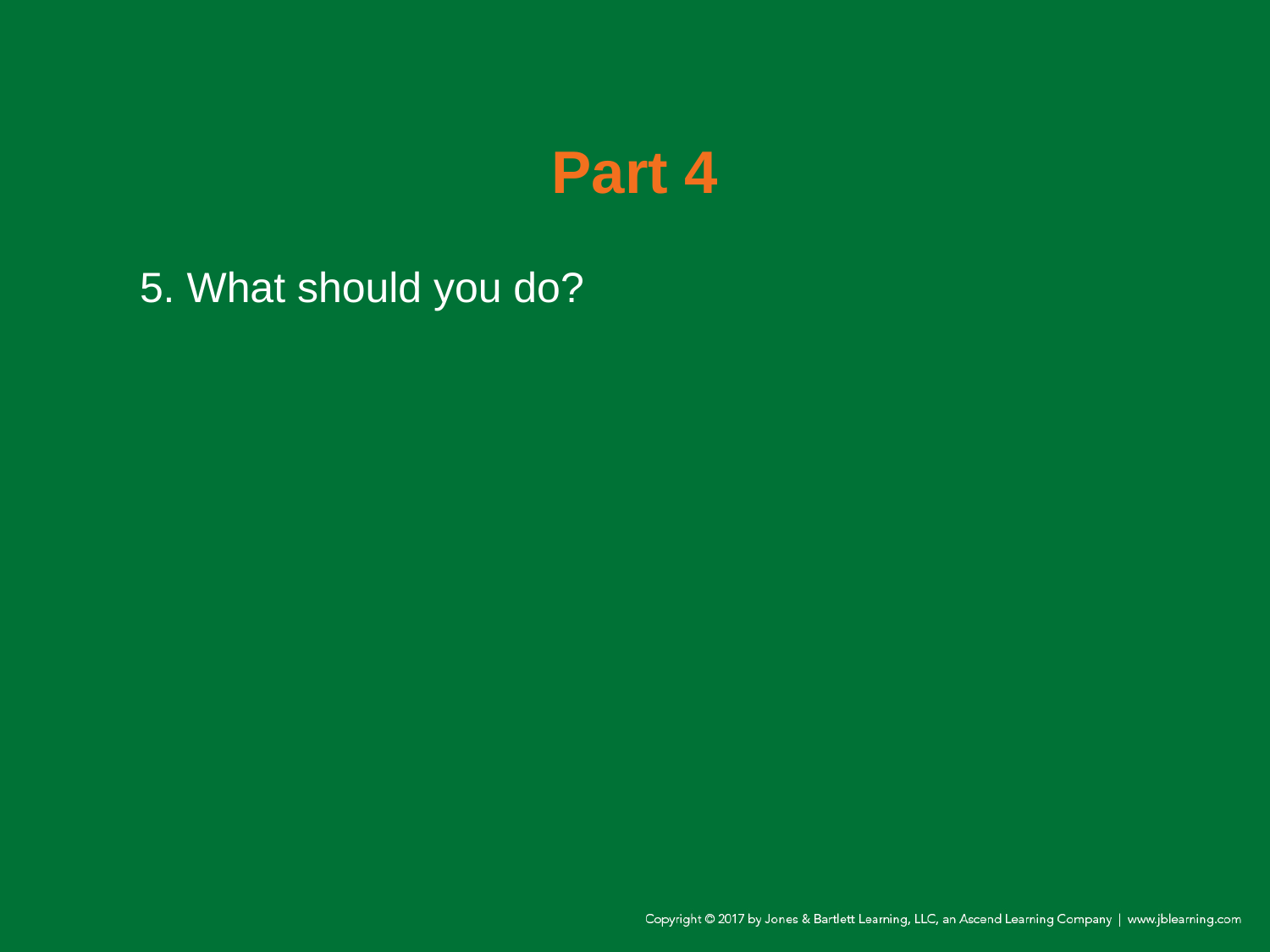

# Part 4
5. What should you do?